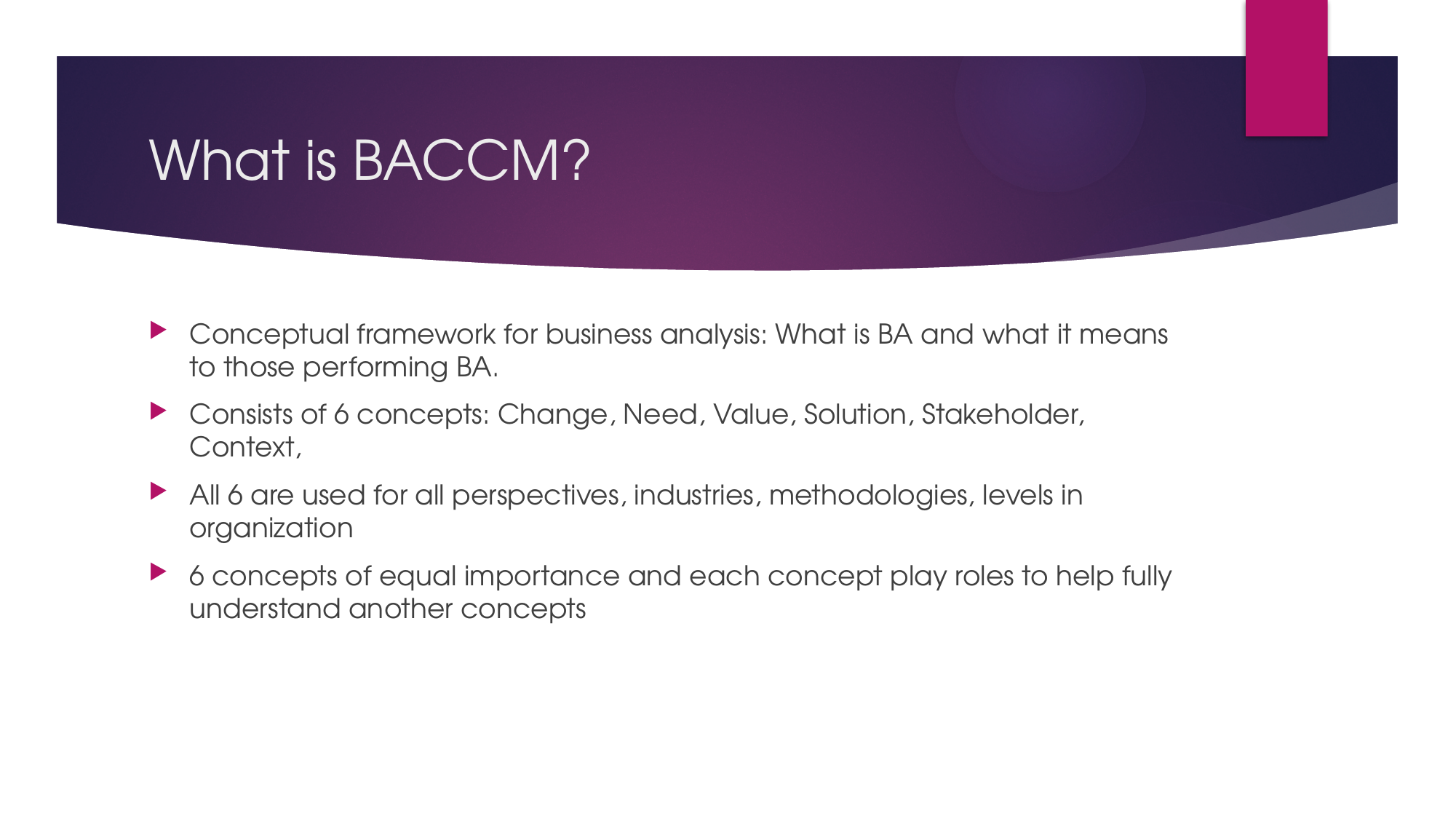

# What is BACCM?
Conceptual framework for business analysis: What is BA and what it means to those performing BA.
Consists of 6 concepts: Change, Need, Value, Solution, Stakeholder, Context,
All 6 are used for all perspectives, industries, methodologies, levels in organization
6 concepts of equal importance and each concept play roles to help fully understand another concepts